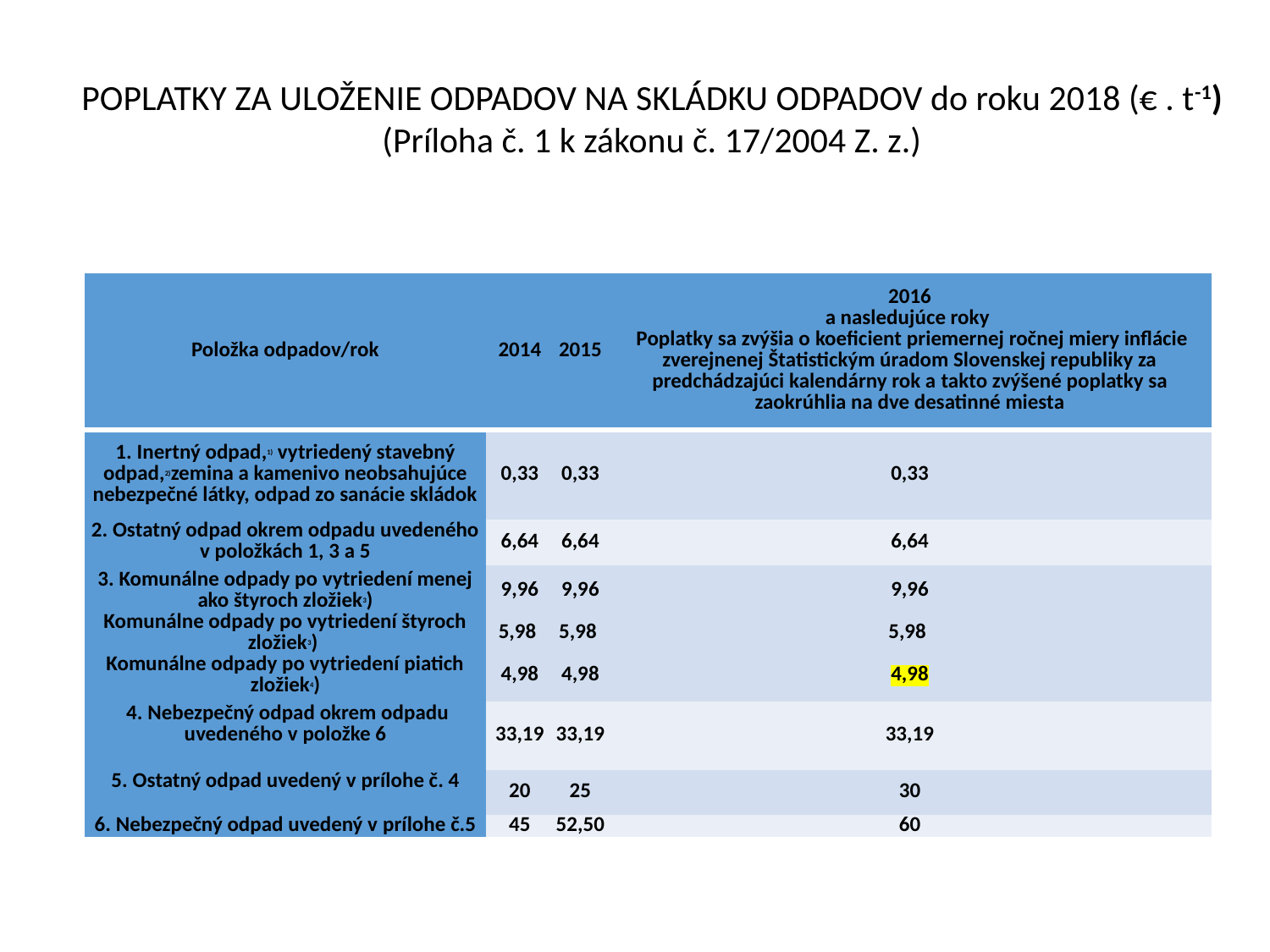

# POPLATKY ZA ULOŽENIE ODPADOV NA SKLÁDKU ODPADOV do roku 2018 (€ . t-1) (Príloha č. 1 k zákonu č. 17/2004 Z. z.)
| Položka odpadov/rok | 2014 | 2015 | 2016 a nasledujúce roky   Poplatky sa zvýšia o koeficient priemernej ročnej miery inflácie zverejnenej Štatistickým úradom Slovenskej republiky za predchádzajúci kalendárny rok a takto zvýšené poplatky sa zaokrúhlia na dve desatinné miesta |
| --- | --- | --- | --- |
| 1. Inertný odpad,1) vytriedený stavebný odpad,2)zemina a kamenivo neobsahujúce nebezpečné látky, odpad zo sanácie skládok | 0,33 | 0,33 | 0,33 |
| 2. Ostatný odpad okrem odpadu uvedeného v položkách 1, 3 a 5 | 6,64 | 6,64 | 6,64 |
| 3. Komunálne odpady po vytriedení menej ako štyroch zložiek3) Komunálne odpady po vytriedení štyroch zložiek3)  Komunálne odpady po vytriedení piatich zložiek4) | 9,96   5,98    4,98 | 9,96   5,98    4,98 | 9,96   5,98    4,98 |
| 4. Nebezpečný odpad okrem odpadu uvedeného v položke 6 | 33,19 | 33,19 | 33,19 |
| 5. Ostatný odpad uvedený v prílohe č. 4 | 20 | 25 | 30 |
| 6. Nebezpečný odpad uvedený v prílohe č.5 | 45 | 52,50 | 60 |